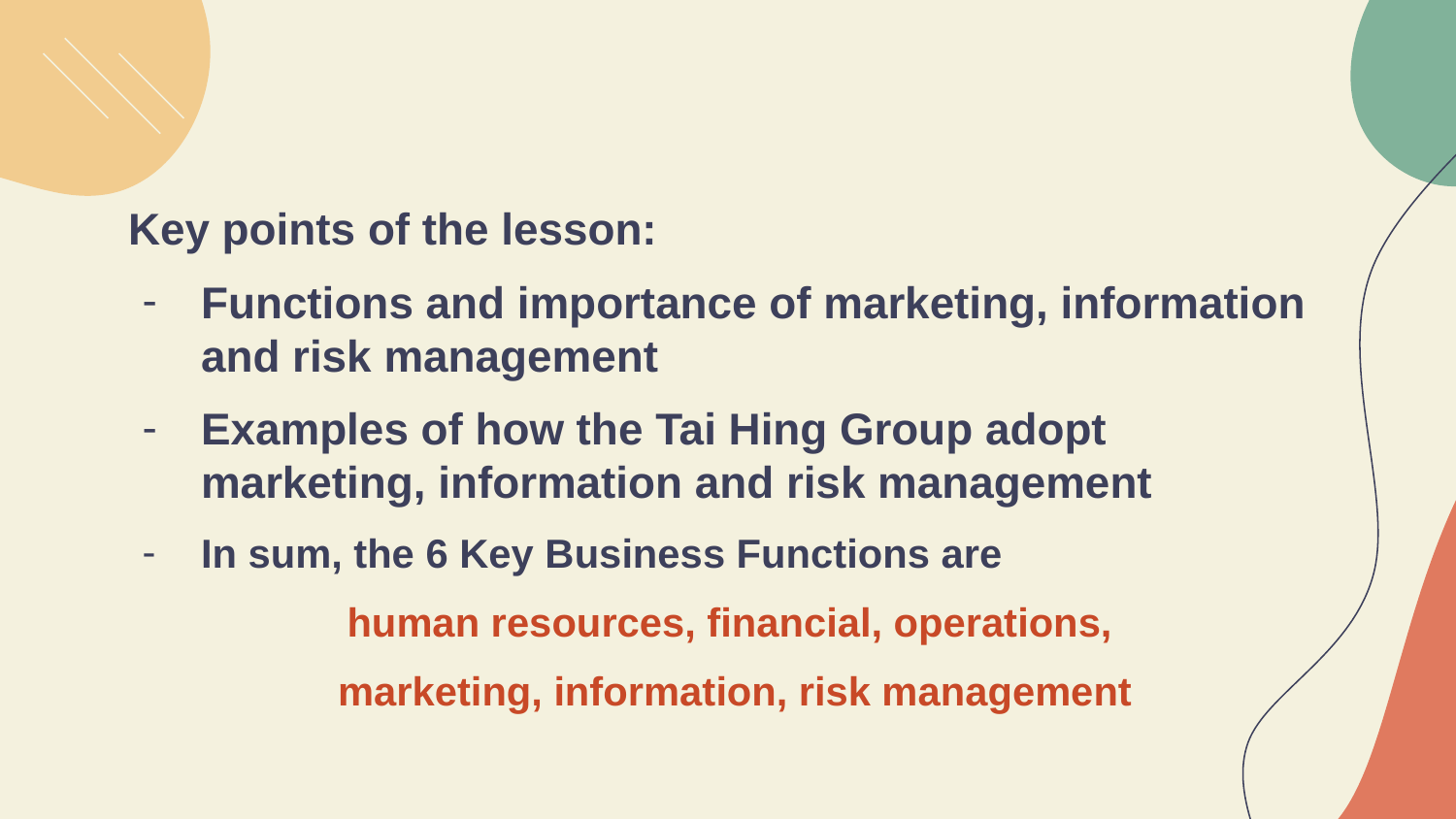

#
Key points of the lesson:
Functions and importance of marketing, information and risk management
Examples of how the Tai Hing Group adopt marketing, information and risk management
In sum, the 6 Key Business Functions are
human resources, financial, operations,
marketing, information, risk management